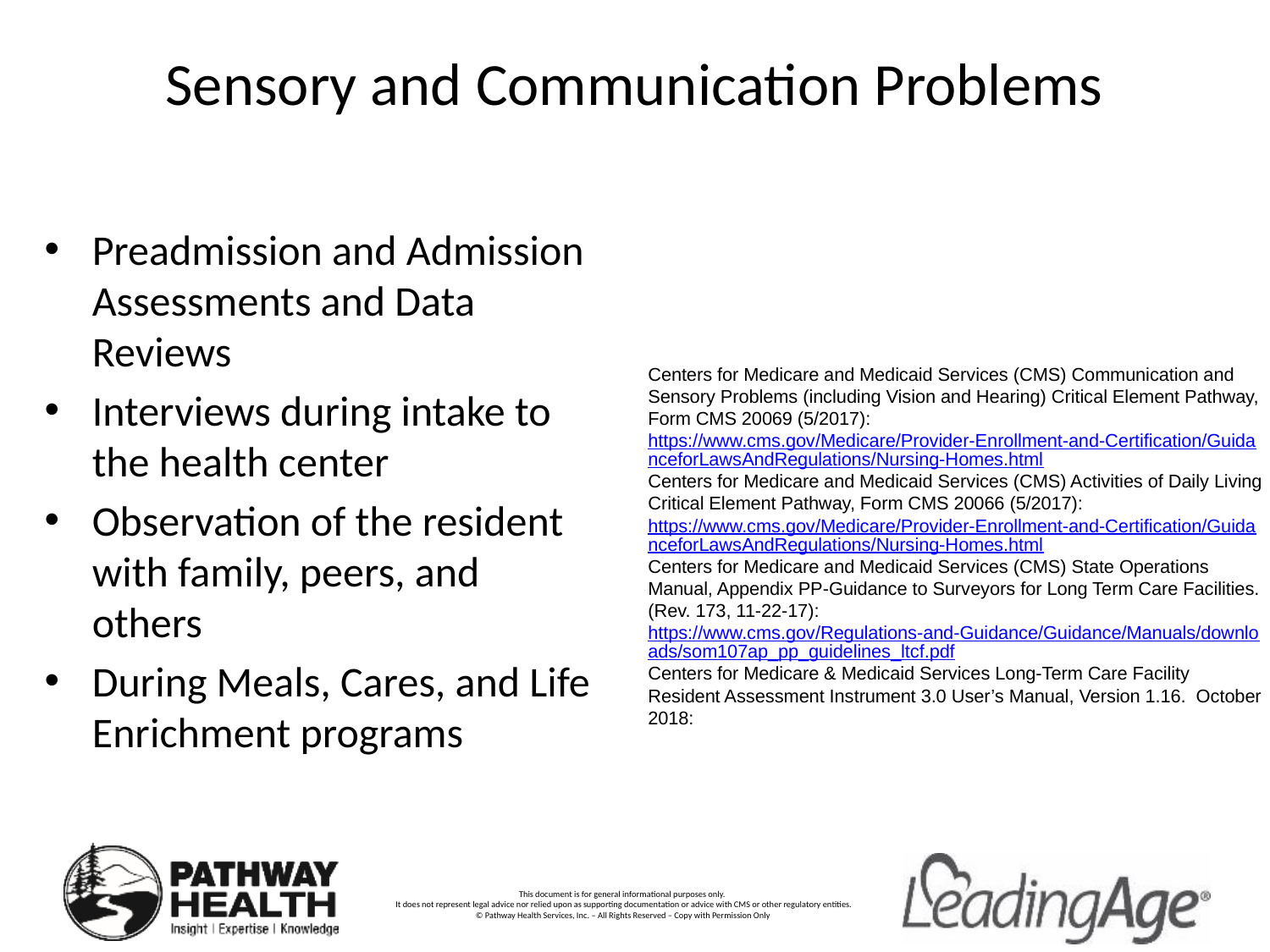

# Sensory and Communication Problems
Preadmission and Admission Assessments and Data Reviews
Interviews during intake to the health center
Observation of the resident with family, peers, and others
During Meals, Cares, and Life Enrichment programs

Centers for Medicare and Medicaid Services (CMS) Communication and Sensory Problems (including Vision and Hearing) Critical Element Pathway, Form CMS 20069 (5/2017):  https://www.cms.gov/Medicare/Provider-Enrollment-and-Certification/GuidanceforLawsAndRegulations/Nursing-Homes.html
Centers for Medicare and Medicaid Services (CMS) Activities of Daily Living Critical Element Pathway, Form CMS 20066 (5/2017):  https://www.cms.gov/Medicare/Provider-Enrollment-and-Certification/GuidanceforLawsAndRegulations/Nursing-Homes.html
Centers for Medicare and Medicaid Services (CMS) State Operations Manual, Appendix PP-Guidance to Surveyors for Long Term Care Facilities.  (Rev. 173, 11-22-17):  https://www.cms.gov/Regulations-and-Guidance/Guidance/Manuals/downloads/som107ap_pp_guidelines_ltcf.pdf
Centers for Medicare & Medicaid Services Long-Term Care Facility Resident Assessment Instrument 3.0 User’s Manual, Version 1.16.  October 2018: